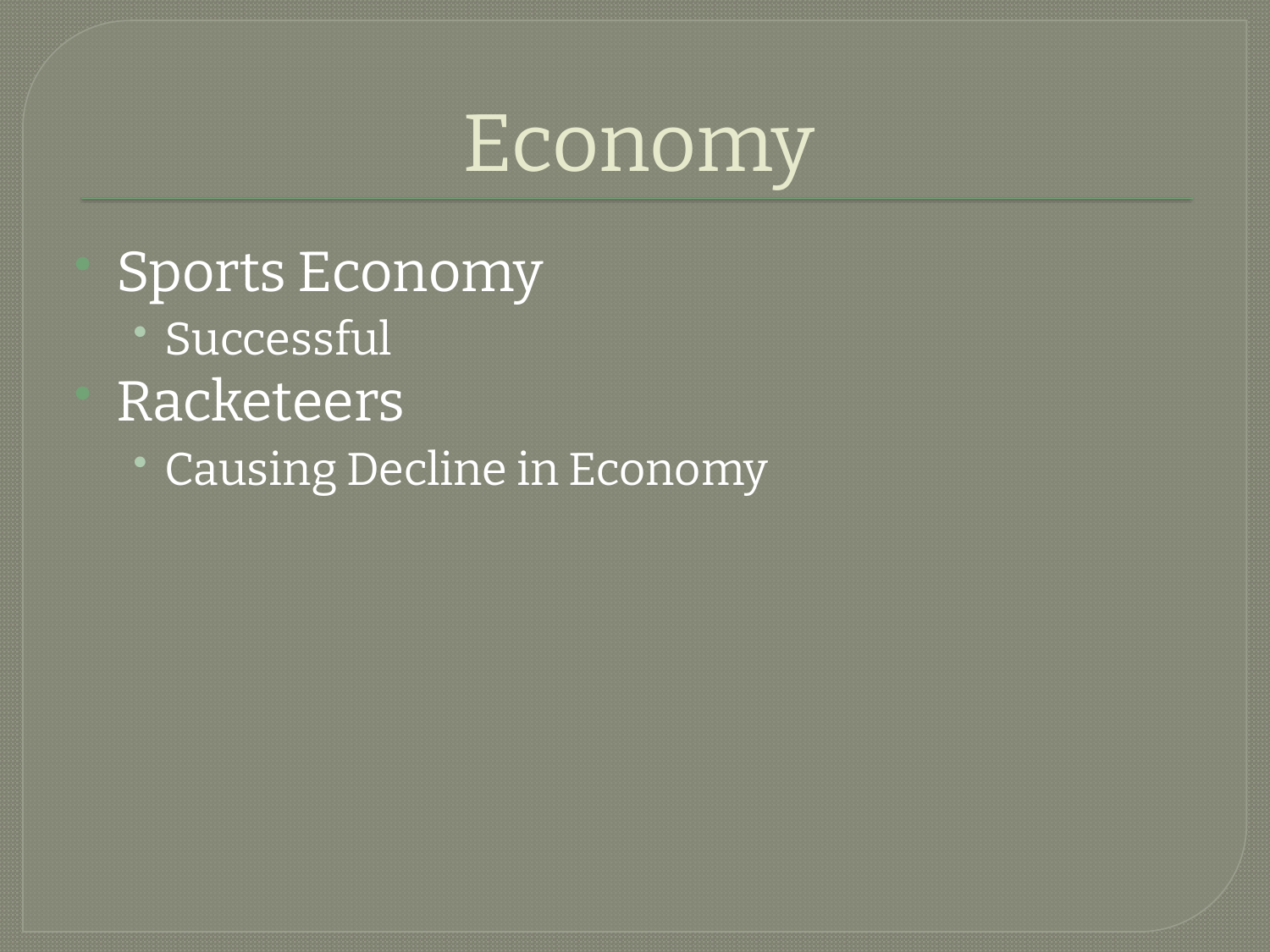

# Economy
Sports Economy
Successful
Racketeers
Causing Decline in Economy